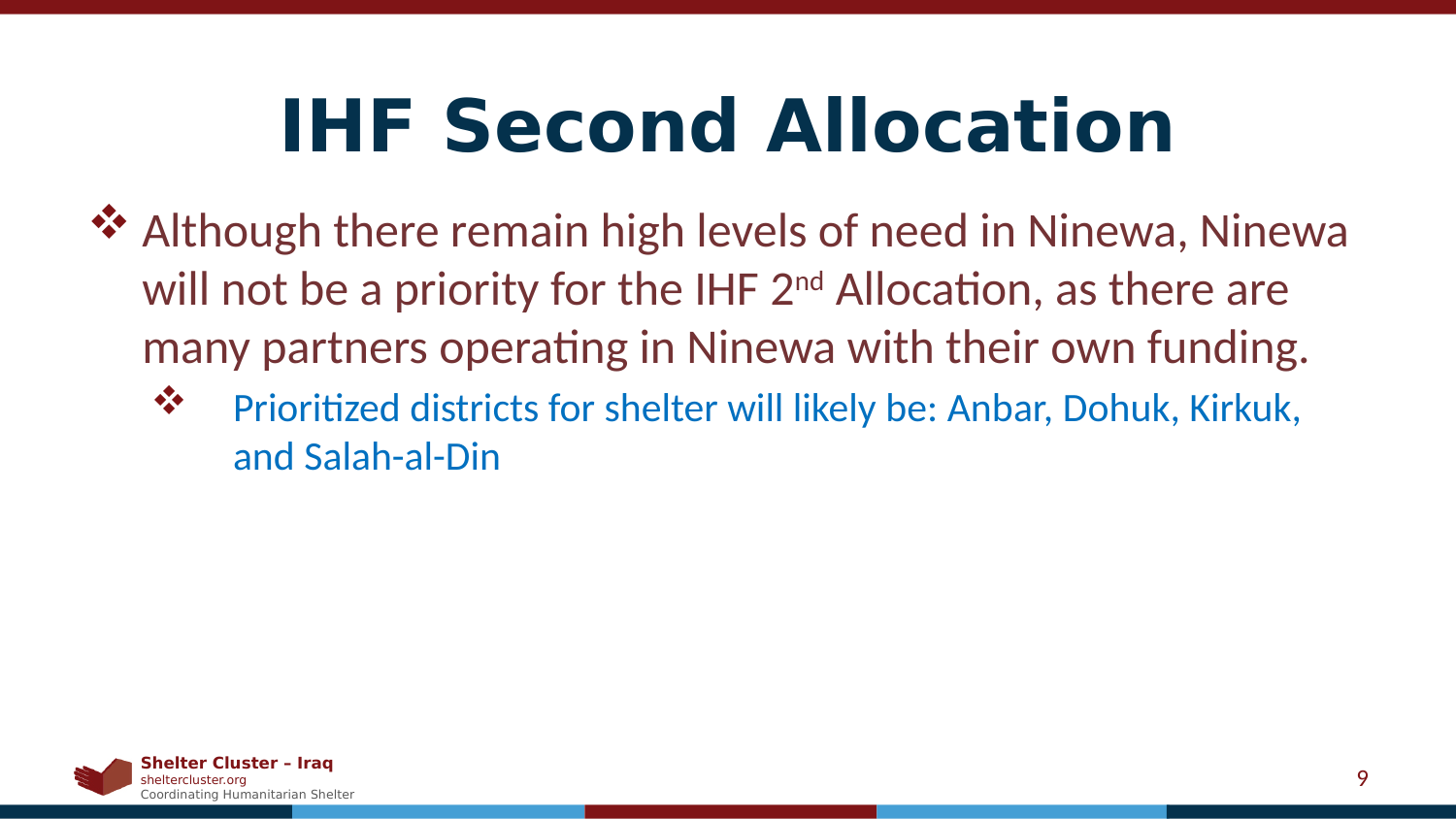

# IHF Second Allocation
Although there remain high levels of need in Ninewa, Ninewa will not be a priority for the IHF 2nd Allocation, as there are many partners operating in Ninewa with their own funding.
Prioritized districts for shelter will likely be: Anbar, Dohuk, Kirkuk, and Salah-al-Din

9